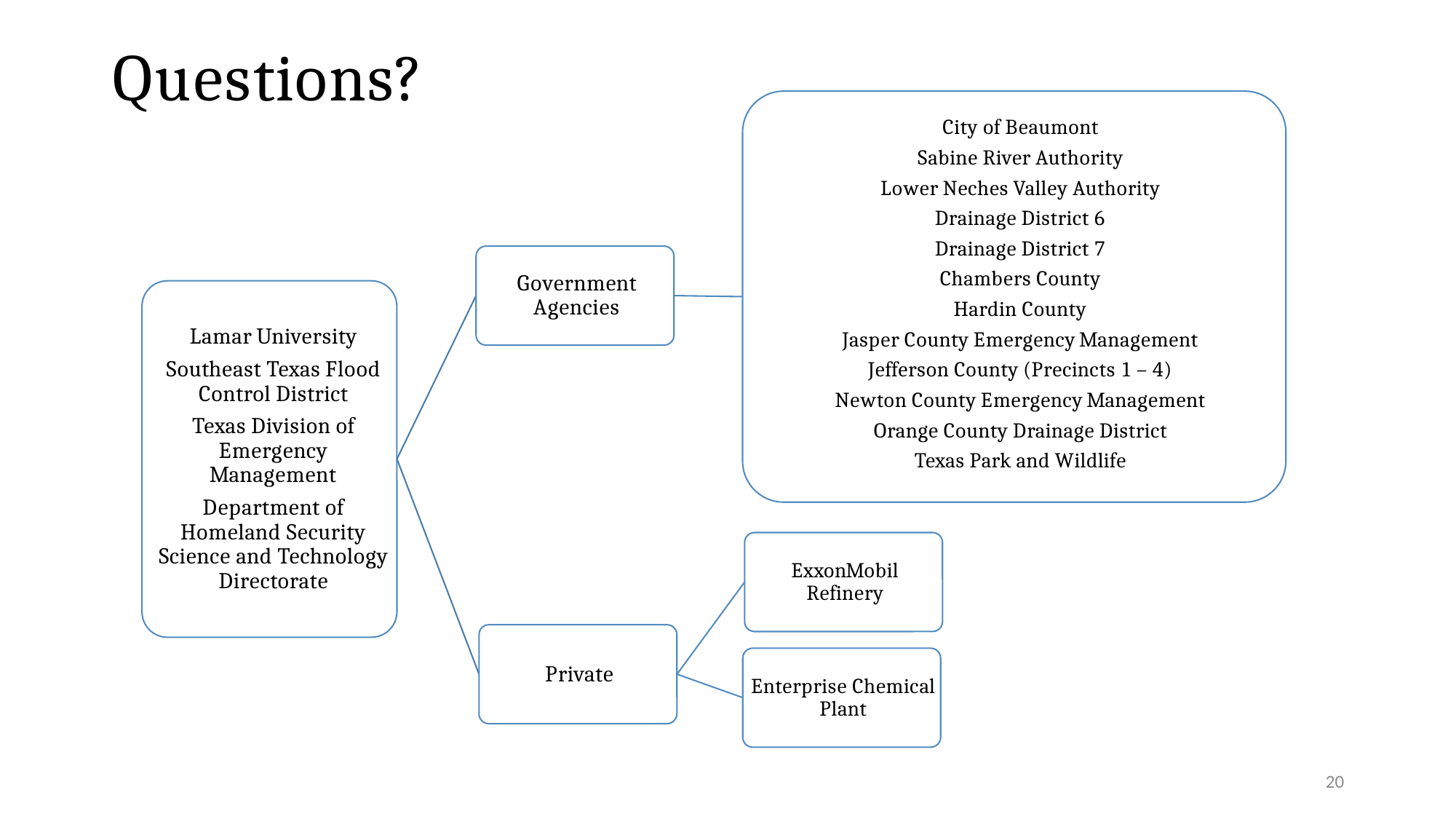

# Questions?
Lamar University
Southeast Texas Flood Control District
Texas Division of Emergency Management
Department of Homeland Security Science and Technology Directorate

Government Agencies

City of Beaumont
Sabine River Authority
Lower Neches Valley Authority
Drainage District 6
Drainage District 7
Chambers County
Hardin County
Jasper County Emergency Management
Jefferson County (Precincts 1 – 4)
Newton County Emergency Management
Orange County Drainage District
Texas Park and Wildlife

Private

ExxonMobil Refinery

Enterprise Chemical Plant
20